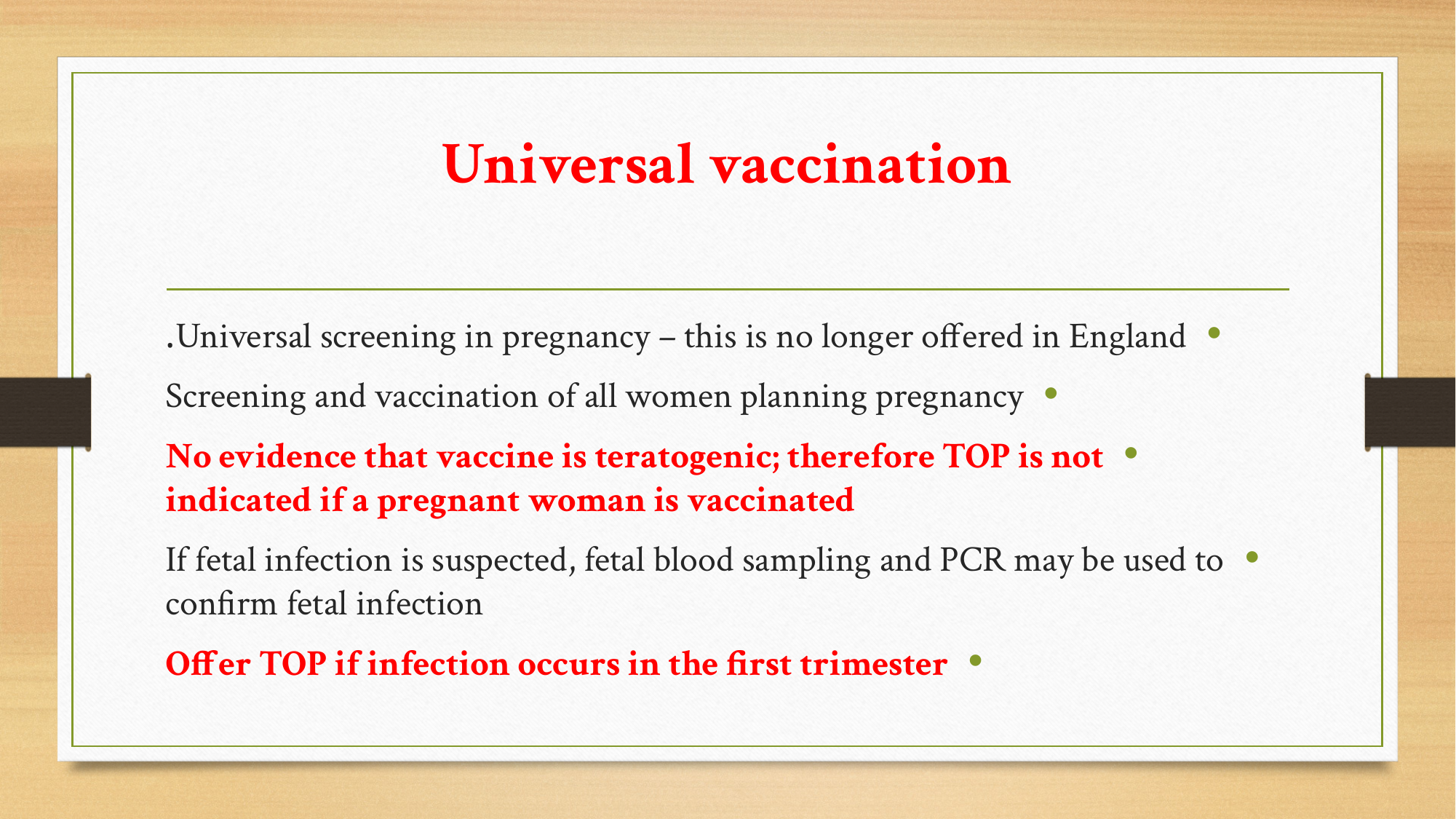

# Universal vaccination
Universal screening in pregnancy – this is no longer offered in England.
Screening and vaccination of all women planning pregnancy
No evidence that vaccine is teratogenic; therefore TOP is not indicated if a pregnant woman is vaccinated
If fetal infection is suspected, fetal blood sampling and PCR may be used to confirm fetal infection
Offer TOP if infection occurs in the first trimester